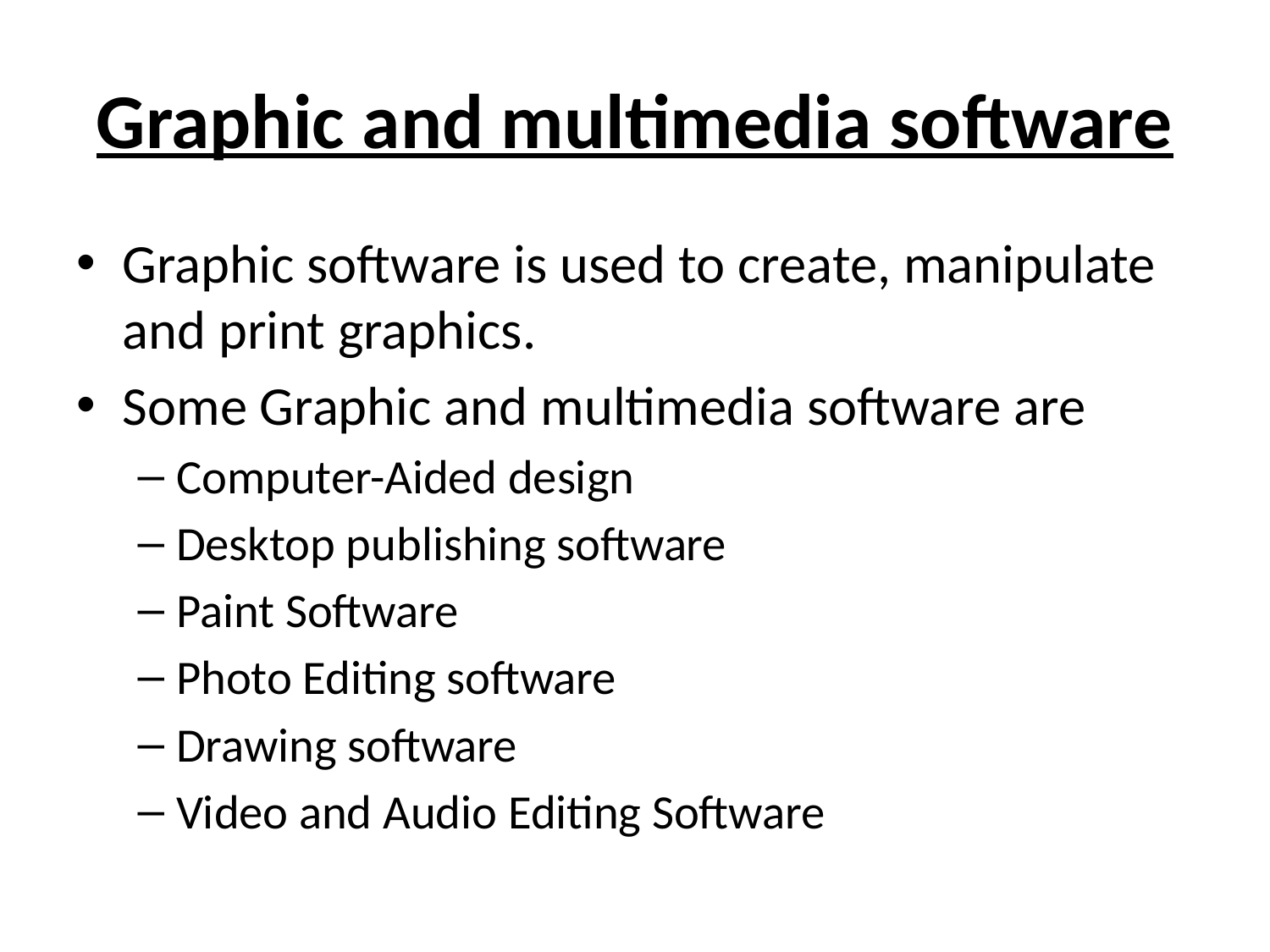

# Graphic and multimedia software
Graphic software is used to create, manipulate and print graphics.
Some Graphic and multimedia software are
Computer-Aided design
Desktop publishing software
Paint Software
Photo Editing software
Drawing software
Video and Audio Editing Software